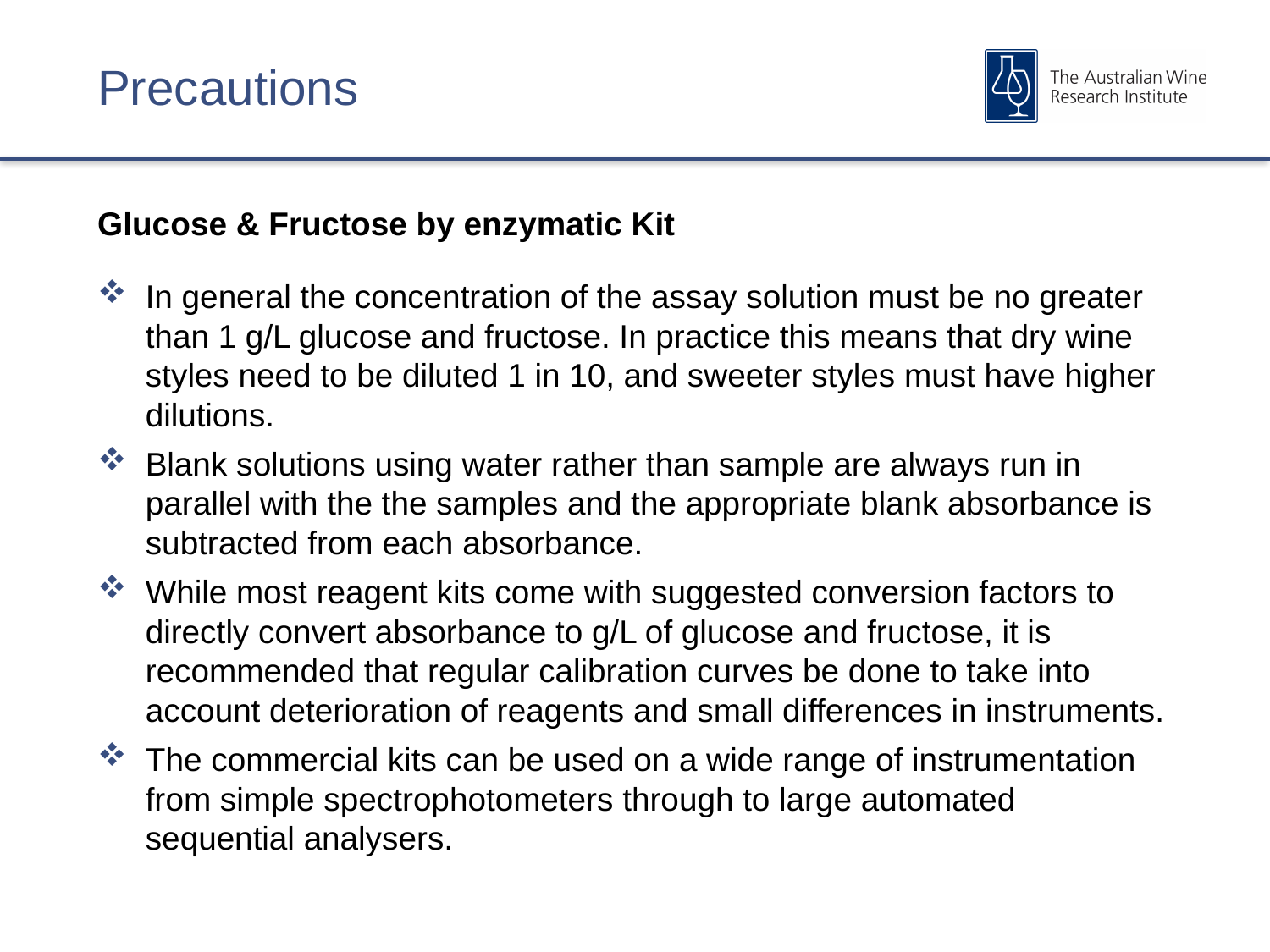

# Precautions
Glucose & Fructose by enzymatic Kit

In general the concentration of the assay solution must be no greater than 1 g/L glucose and fructose. In practice this means that dry wine styles need to be diluted 1 in 10, and sweeter styles must have higher dilutions.
Blank solutions using water rather than sample are always run in parallel with the the samples and the appropriate blank absorbance is subtracted from each absorbance.
While most reagent kits come with suggested conversion factors to directly convert absorbance to g/L of glucose and fructose, it is recommended that regular calibration curves be done to take into account deterioration of reagents and small differences in instruments.
The commercial kits can be used on a wide range of instrumentation from simple spectrophotometers through to large automated sequential analysers.